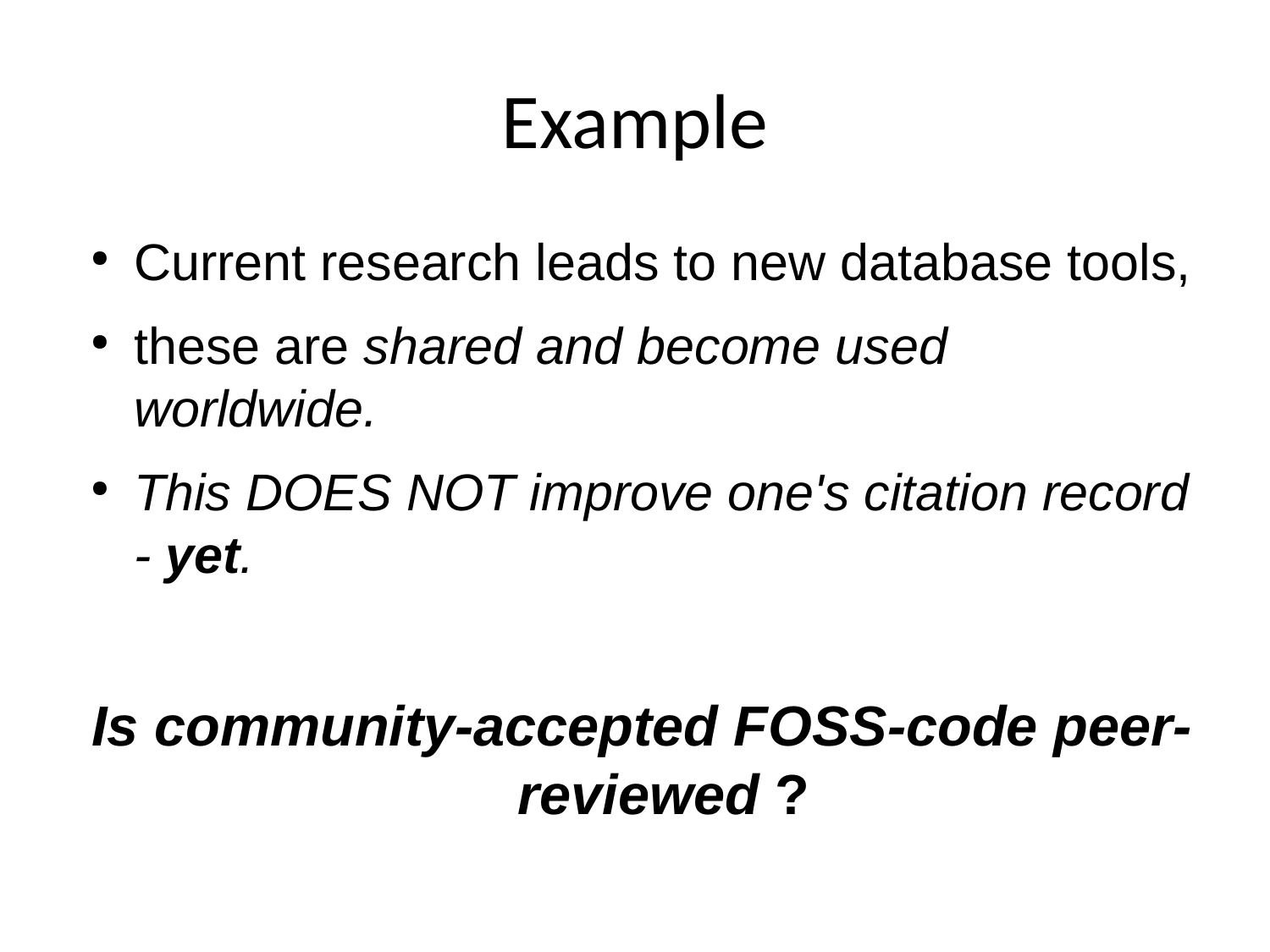

Example
Current research leads to new database tools,
these are shared and become used worldwide.
This DOES NOT improve one's citation record - yet.

Is community-accepted FOSS-code peer-reviewed ?